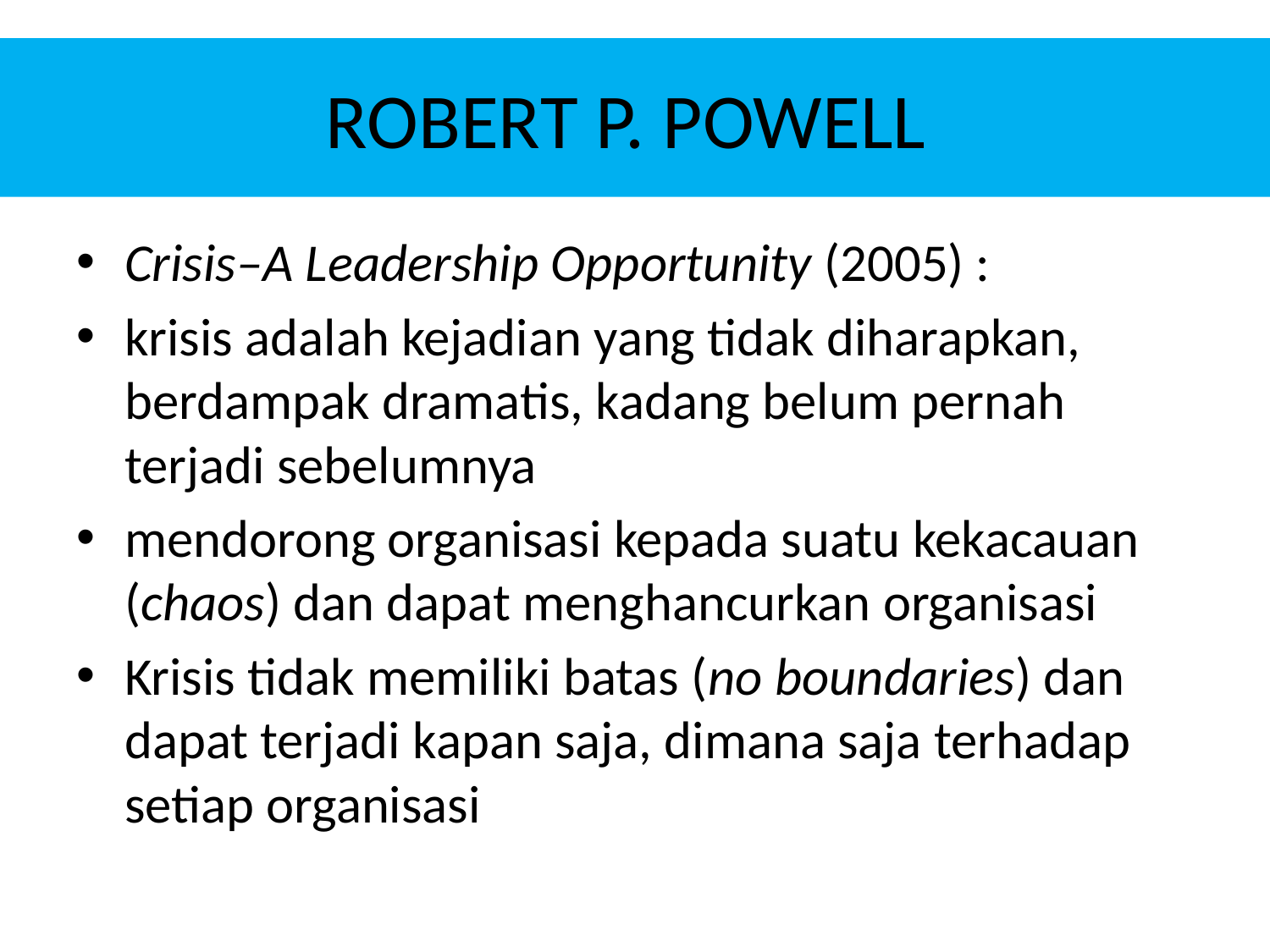

# Robert P. Powell
Crisis–A Leadership Opportunity (2005) :
krisis adalah kejadian yang tidak diharapkan, berdampak dramatis, kadang belum pernah terjadi sebelumnya
mendorong organisasi kepada suatu kekacauan (chaos) dan dapat menghancurkan organisasi
Krisis tidak memiliki batas (no boundaries) dan dapat terjadi kapan saja, dimana saja terhadap setiap organisasi